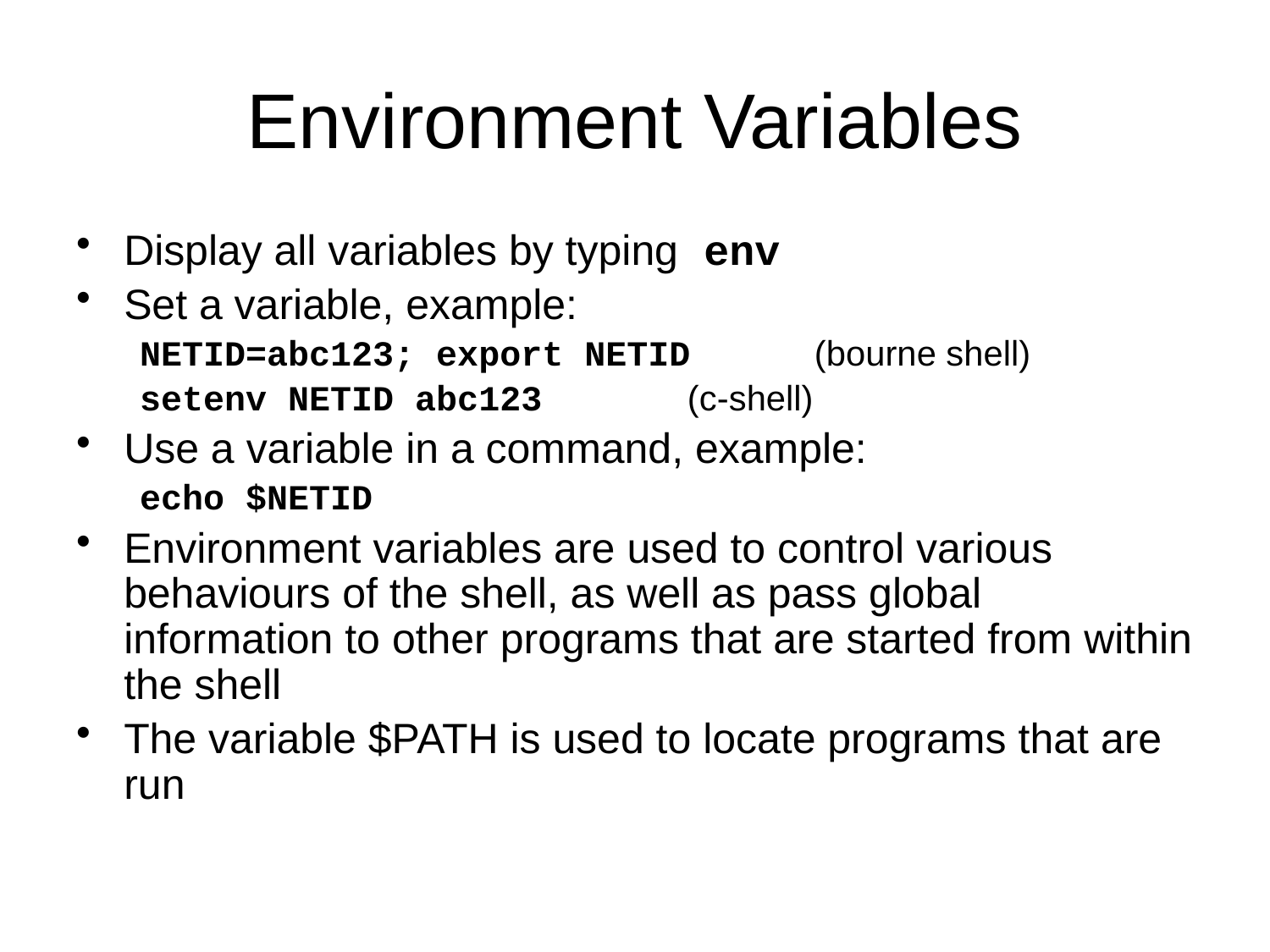

# Environment Variables
Display all variables by typing env
Set a variable, example:
NETID=abc123; export NETID	(bourne shell)
setenv NETID abc123		(c-shell)
Use a variable in a command, example:
echo $NETID
Environment variables are used to control various behaviours of the shell, as well as pass global information to other programs that are started from within the shell
The variable $PATH is used to locate programs that are run